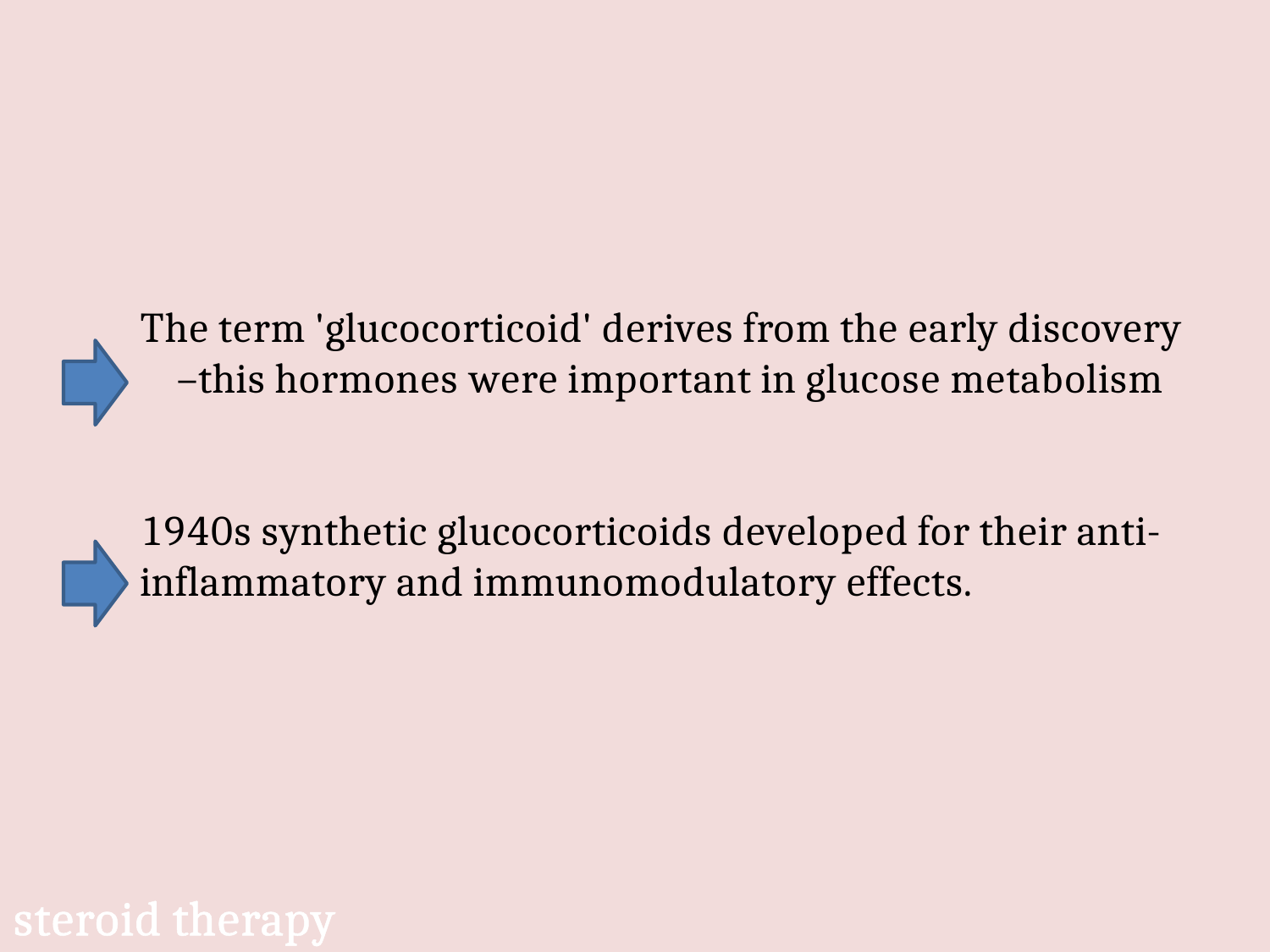

The term 'glucocorticoid' derives from the early discovery             –this hormones were important in glucose metabolism

1940s synthetic glucocorticoids developed for their anti-inflammatory and immunomodulatory effects.

steroid therapy